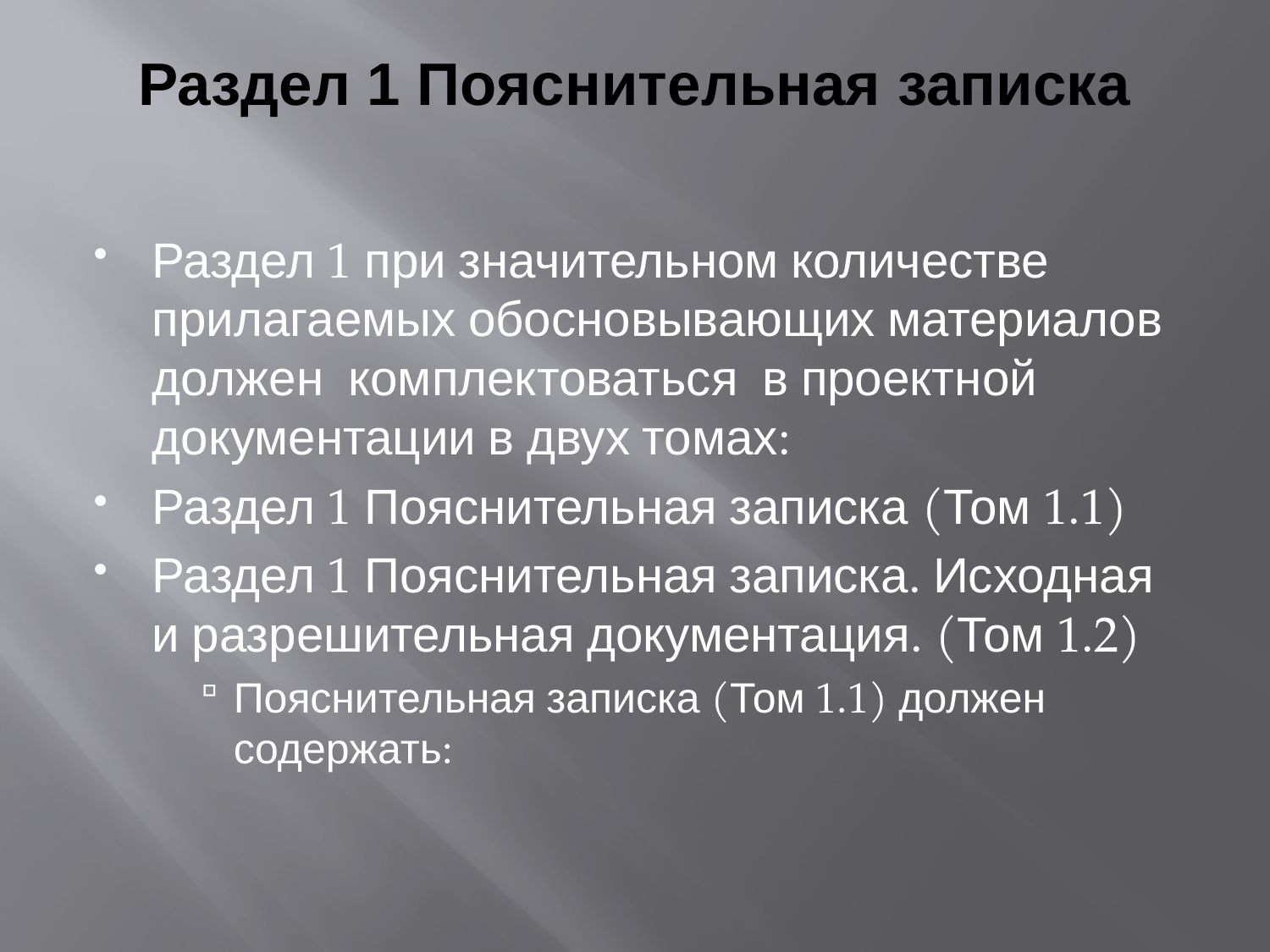

# Раздел 1 Пояснительная записка
Раздел 1 при значительном количестве прилагаемых обосновывающих материалов должен  комплектоваться  в проектной документации в двух томах:
Раздел 1 Пояснительная записка (Том 1.1)
Раздел 1 Пояснительная записка. Исходная и разрешительная документация. (Том 1.2)
Пояснительная записка (Том 1.1) должен содержать: